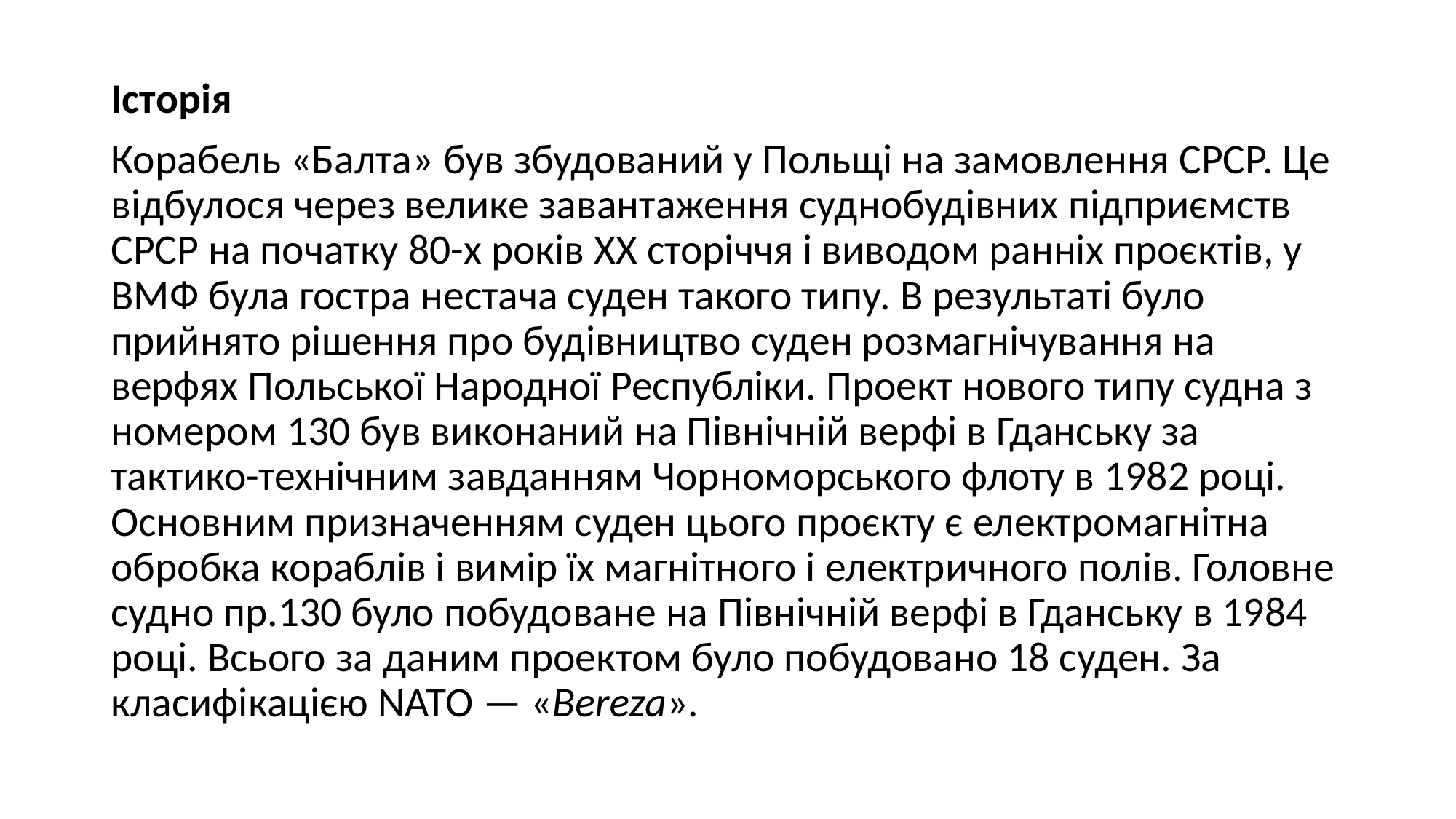

Історія
Корабель «Балта» був збудований у Польщі на замовлення СРСР. Це відбулося через велике завантаження суднобудівних підприємств СРСР на початку 80-х років ХХ сторіччя і виводом ранніх проєктів, у ВМФ була гостра нестача суден такого типу. В результаті було прийнято рішення про будівництво суден розмагнічування на верфях Польської Народної Республіки. Проект нового типу судна з номером 130 був виконаний на Північній верфі в Гданську за тактико-технічним завданням Чорноморського флоту в 1982 році. Основним призначенням суден цього проєкту є електромагнітна обробка кораблів і вимір їх магнітного і електричного полів. Головне судно пр.130 було побудоване на Північній верфі в Гданську в 1984 році. Всього за даним проектом було побудовано 18 суден. За класифікацією NATO — «Bereza».